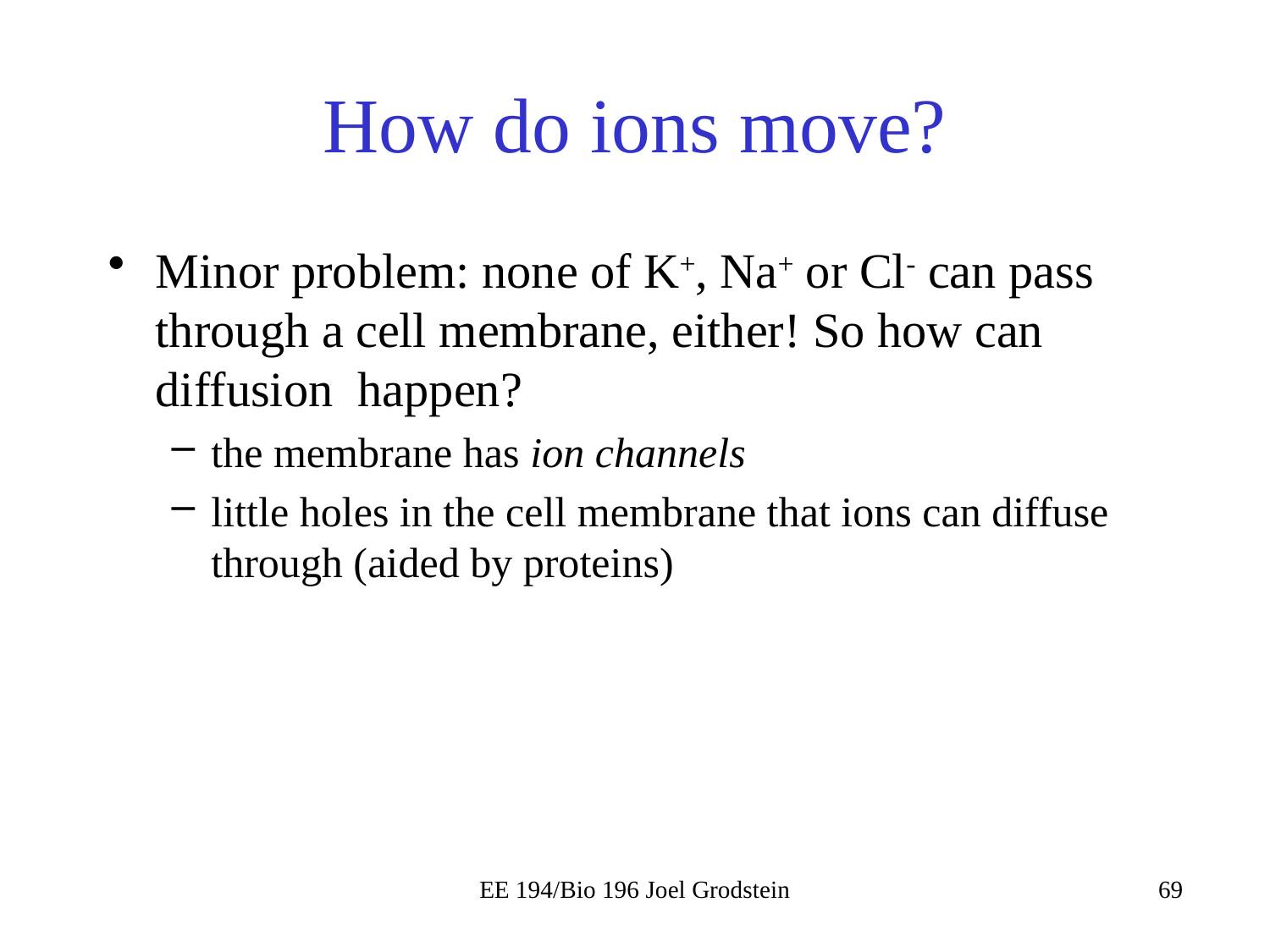

# How do ions move?
Minor problem: none of K+, Na+ or Cl- can pass through a cell membrane, either! So how can diffusion  happen?
the membrane has ion channels
little holes in the cell membrane that ions can diffuse through (aided by proteins)

EE 194/Bio 196 Joel Grodstein